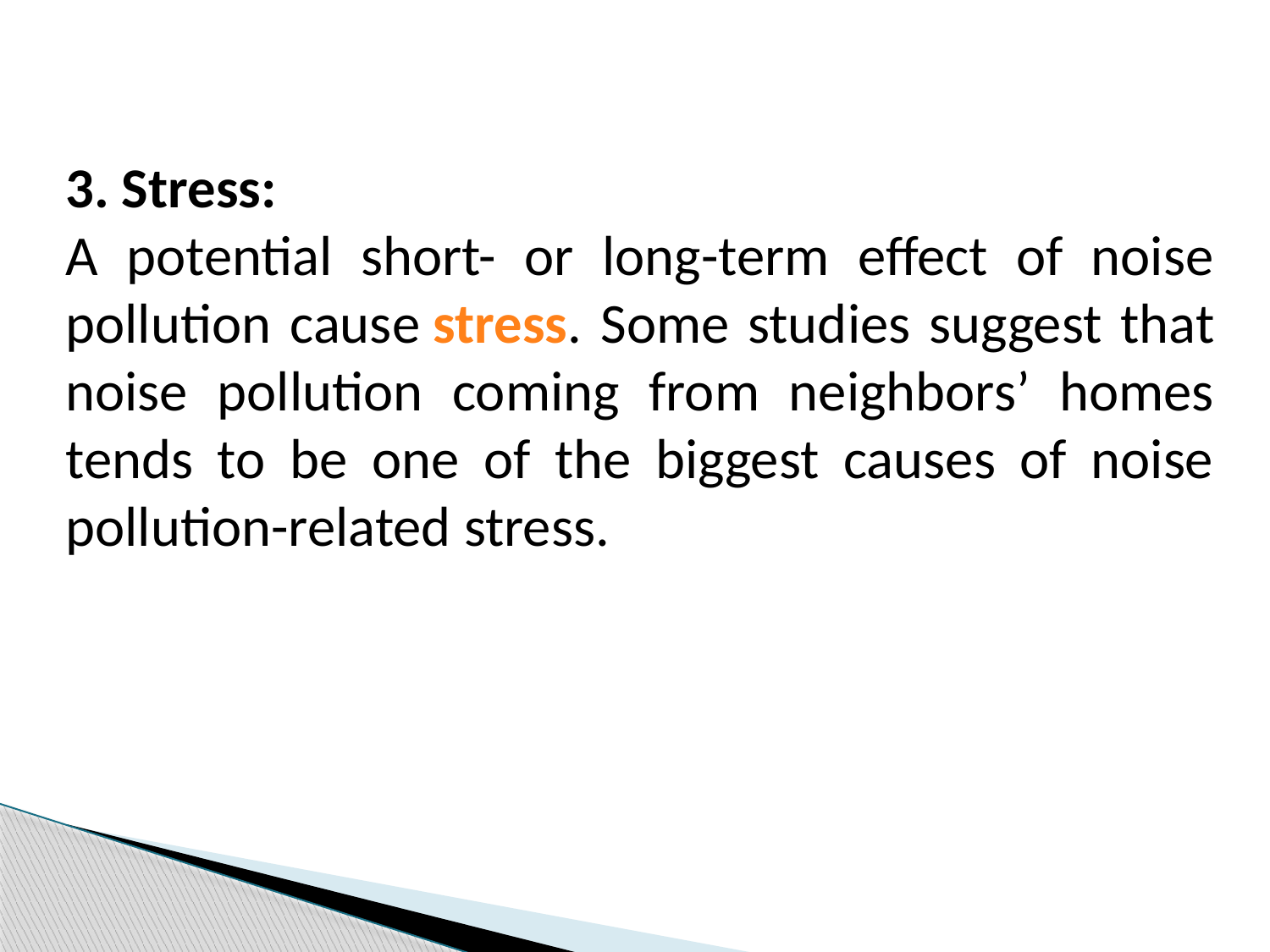

3. Stress:
A potential short- or long-term effect of noise pollution cause stress. Some studies suggest that noise pollution coming from neighbors’ homes tends to be one of the biggest causes of noise pollution-related stress.